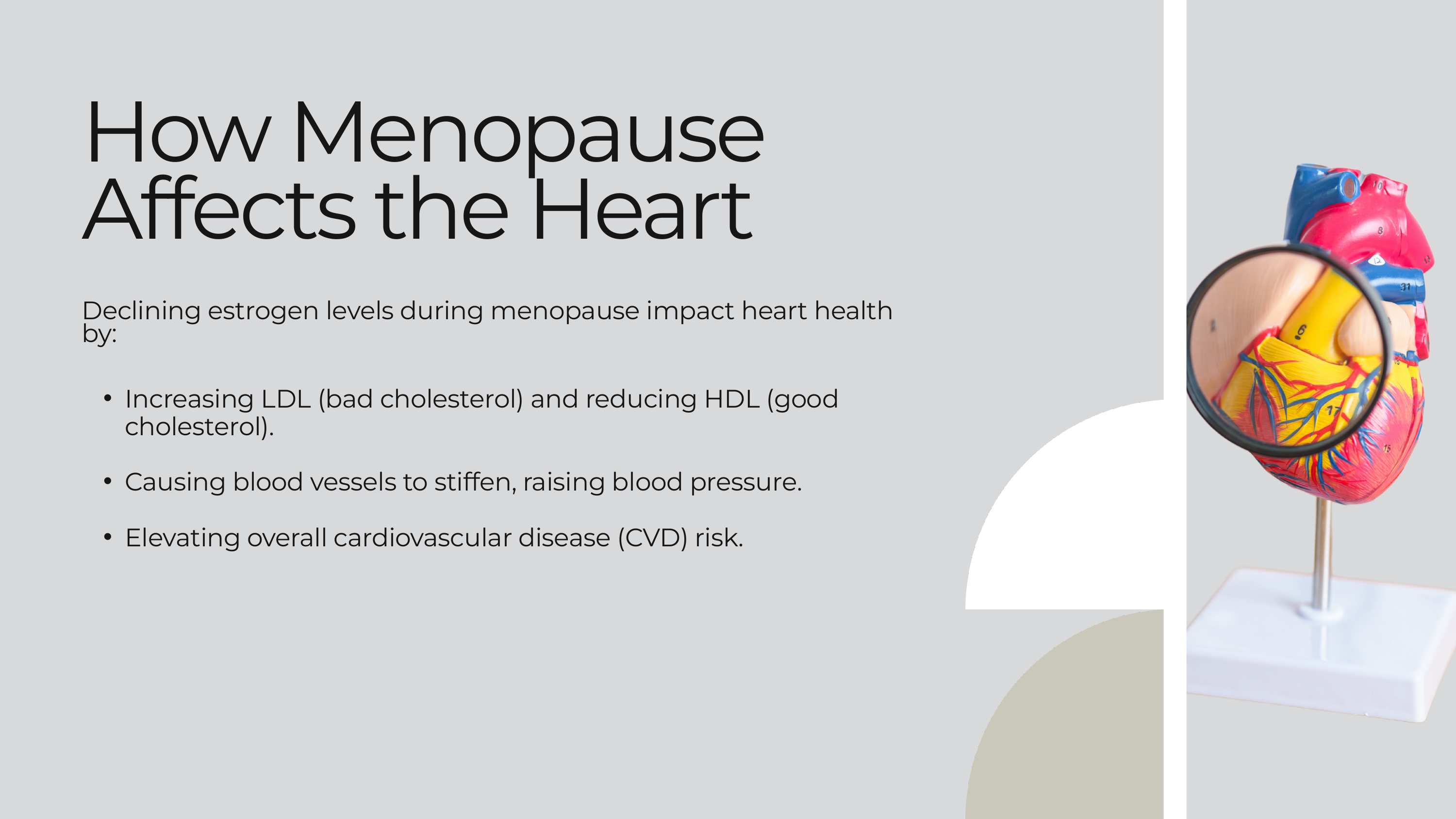

How Menopause Affects the Heart
Declining estrogen levels during menopause impact heart health by:
Increasing LDL (bad cholesterol) and reducing HDL (good cholesterol).

Causing blood vessels to stiffen, raising blood pressure.

Elevating overall cardiovascular disease (CVD) risk.